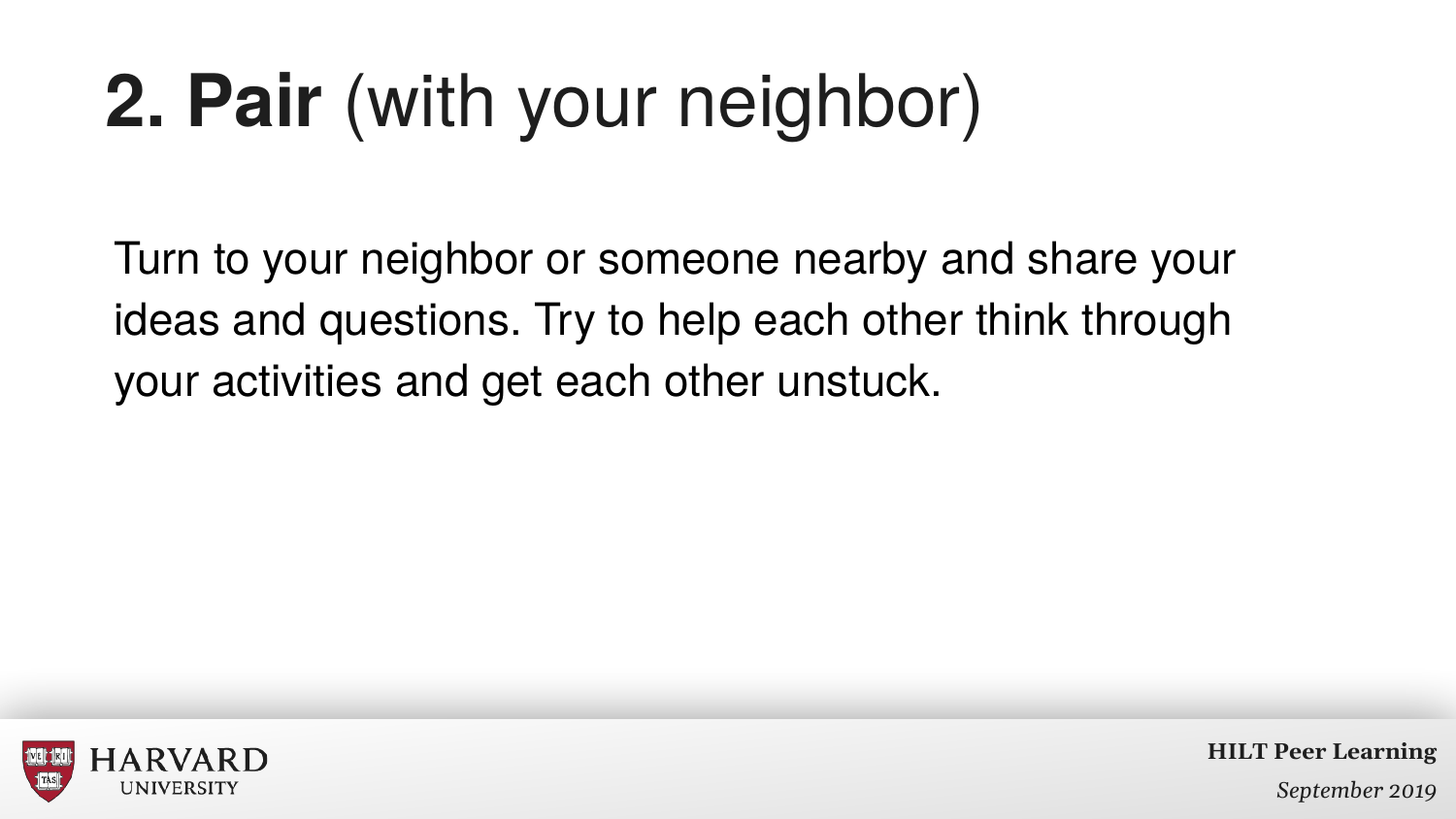

# 2. Pair (with your neighbor)
Turn to your neighbor or someone nearby and share your ideas and questions. Try to help each other think through your activities and get each other unstuck.